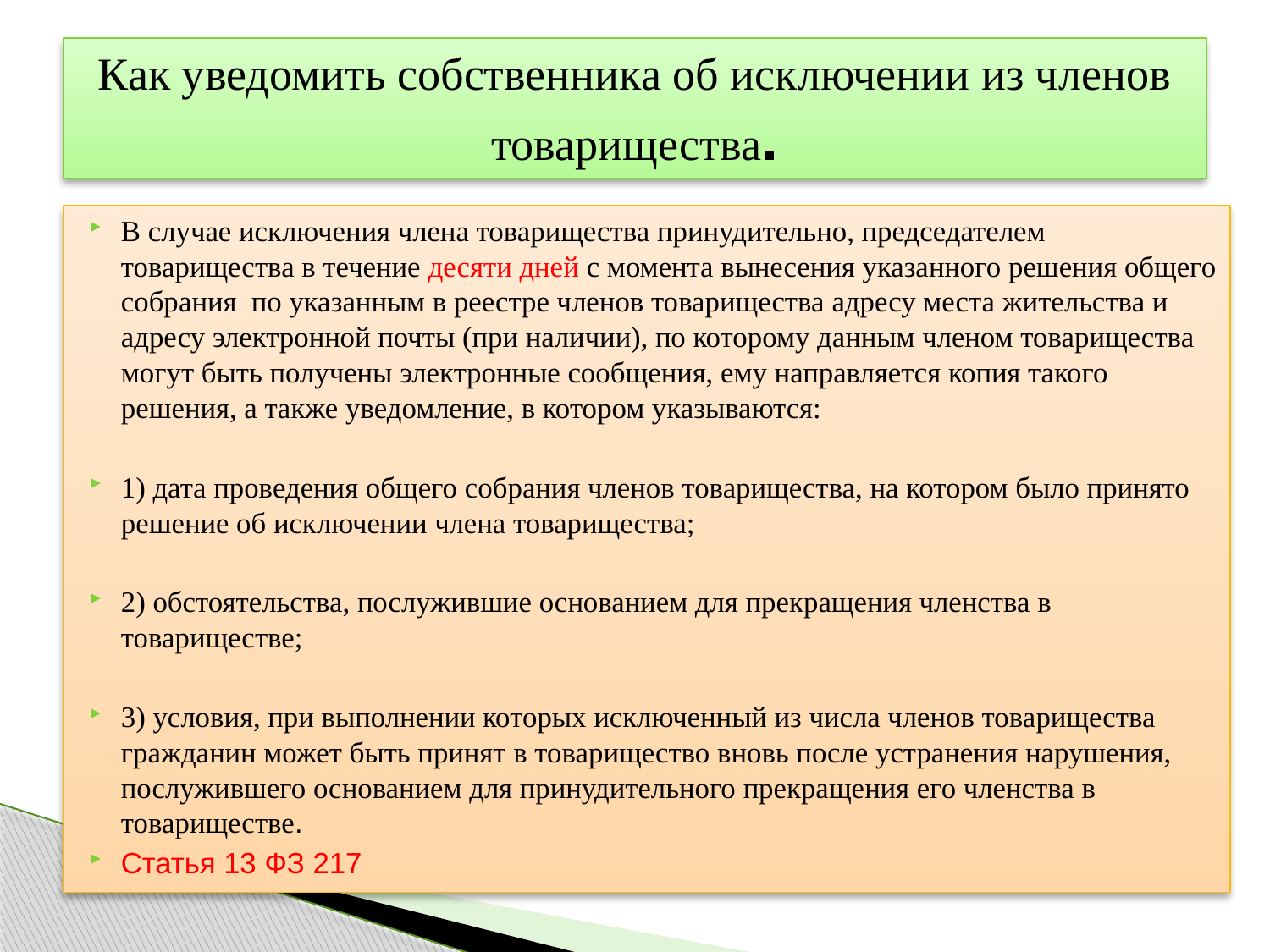

# Как уведомить собственника об исключении из членов товарищества.
В случае исключения члена товарищества принудительно, председателем товарищества в течение десяти дней с момента вынесения указанного решения общего собрания  по указанным в реестре членов товарищества адресу места жительства и адресу электронной почты (при наличии), по которому данным членом товарищества могут быть получены электронные сообщения, ему направляется копия такого решения, а также уведомление, в котором указываются:

1) дата проведения общего собрания членов товарищества, на котором было принято решение об исключении члена товарищества;

2) обстоятельства, послужившие основанием для прекращения членства в товариществе;

3) условия, при выполнении которых исключенный из числа членов товарищества гражданин может быть принят в товарищество вновь после устранения нарушения, послужившего основанием для принудительного прекращения его членства в товариществе.
Статья 13 ФЗ 217